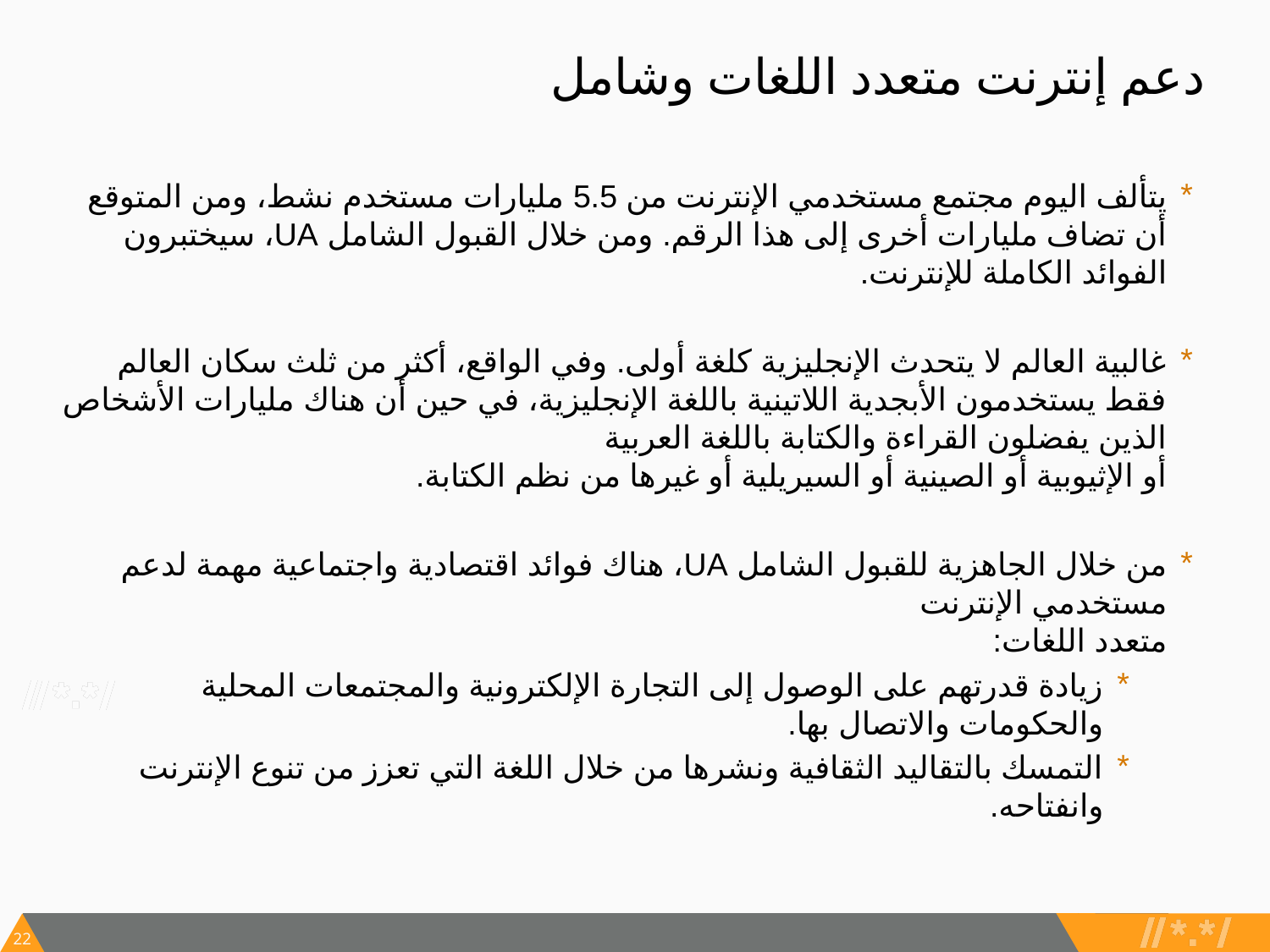

# دعم إنترنت متعدد اللغات وشامل
يتألف اليوم مجتمع مستخدمي الإنترنت من 5.5 مليارات مستخدم نشط، ومن المتوقع أن تضاف مليارات أخرى إلى هذا الرقم. ومن خلال القبول الشامل UA، سيختبرون الفوائد الكاملة للإنترنت.

غالبية العالم لا يتحدث الإنجليزية كلغة أولى. وفي الواقع، أكثر من ثلث سكان العالم فقط يستخدمون الأبجدية اللاتينية باللغة الإنجليزية، في حين أن هناك مليارات الأشخاص الذين يفضلون القراءة والكتابة باللغة العربية
أو الإثيوبية أو الصينية أو السيريلية أو غيرها من نظم الكتابة.

من خلال الجاهزية للقبول الشامل UA، هناك فوائد اقتصادية واجتماعية مهمة لدعم مستخدمي الإنترنت
متعدد اللغات:
زيادة قدرتهم على الوصول إلى التجارة الإلكترونية والمجتمعات المحلية والحكومات والاتصال بها.
التمسك بالتقاليد الثقافية ونشرها من خلال اللغة التي تعزز من تنوع الإنترنت وانفتاحه.